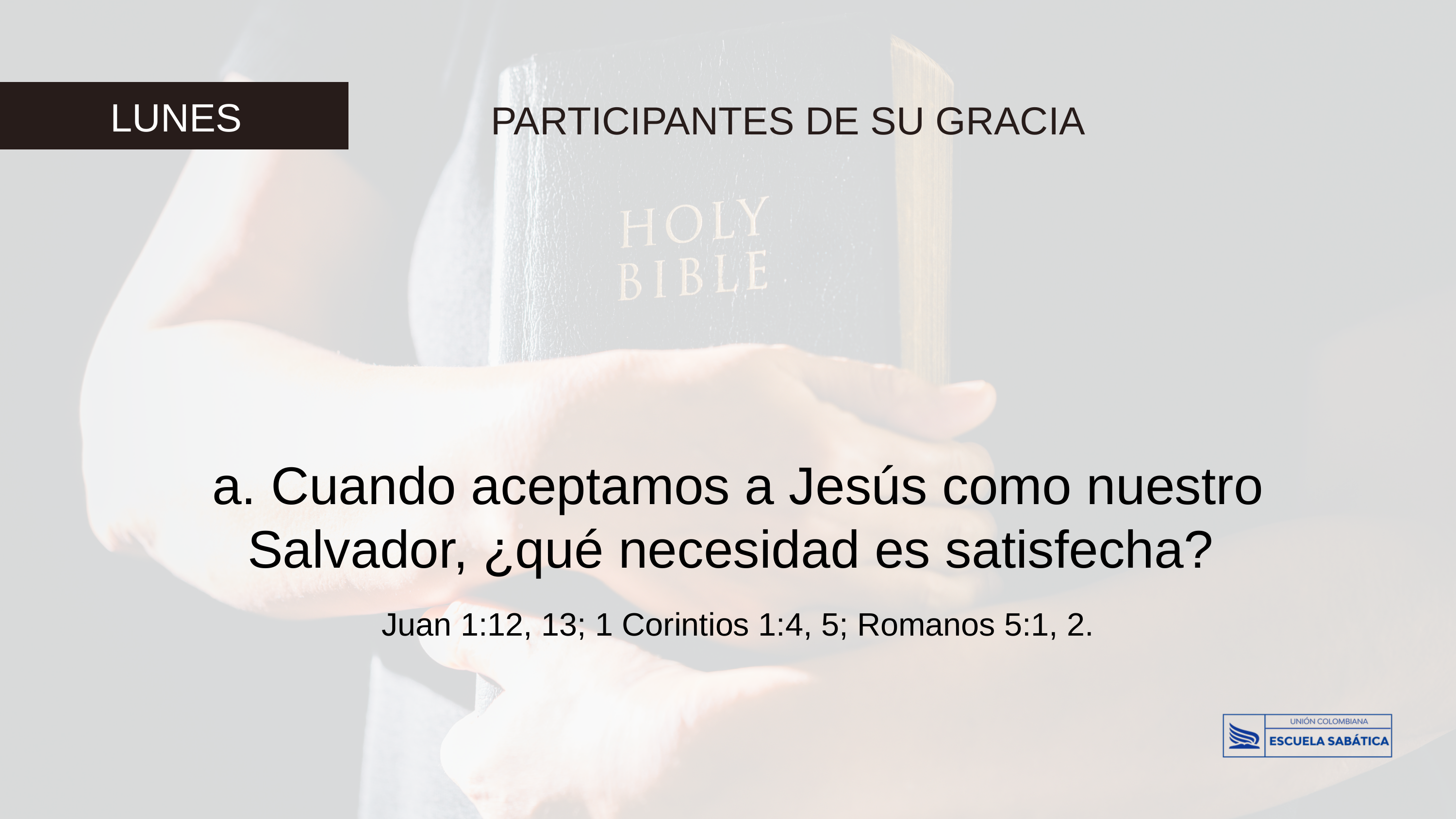

LUNES
PARTICIPANTES DE SU GRACIA
a. Cuando aceptamos a Jesús como nuestro Salvador, ¿qué necesidad es satisfecha?
Juan 1:12, 13; 1 Corintios 1:4, 5; Romanos 5:1, 2.